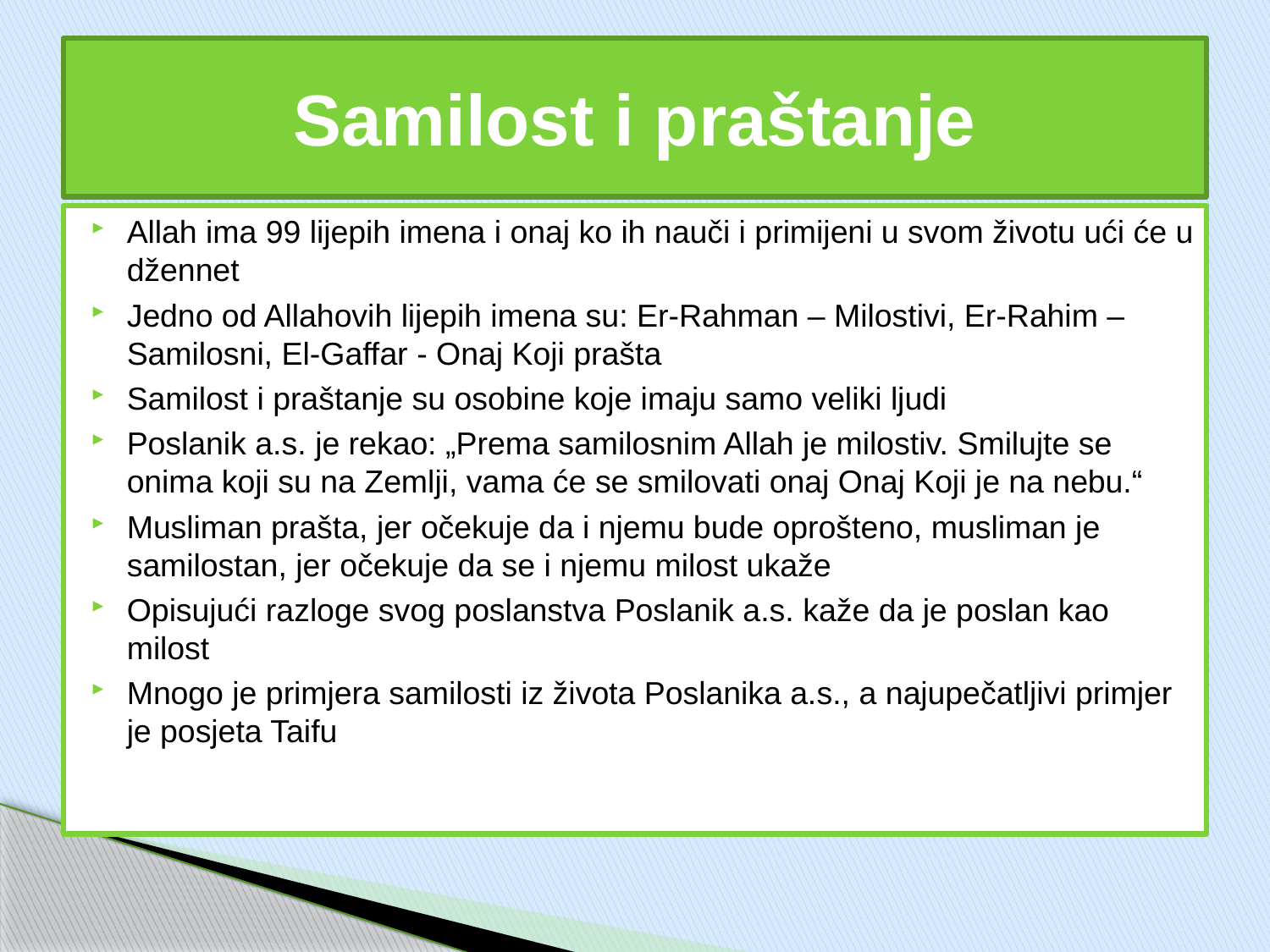

# Samilost i praštanje
Allah ima 99 lijepih imena i onaj ko ih nauči i primijeni u svom životu ući će u džennet
Jedno od Allahovih lijepih imena su: Er-Rahman – Milostivi, Er-Rahim – Samilosni, El-Gaffar - Onaj Koji prašta
Samilost i praštanje su osobine koje imaju samo veliki ljudi
Poslanik a.s. je rekao: „Prema samilosnim Allah je milostiv. Smilujte se onima koji su na Zemlji, vama će se smilovati onaj Onaj Koji je na nebu.“
Musliman prašta, jer očekuje da i njemu bude oprošteno, musliman je samilostan, jer očekuje da se i njemu milost ukaže
Opisujući razloge svog poslanstva Poslanik a.s. kaže da je poslan kao milost
Mnogo je primjera samilosti iz života Poslanika a.s., a najupečatljivi primjer je posjeta Taifu